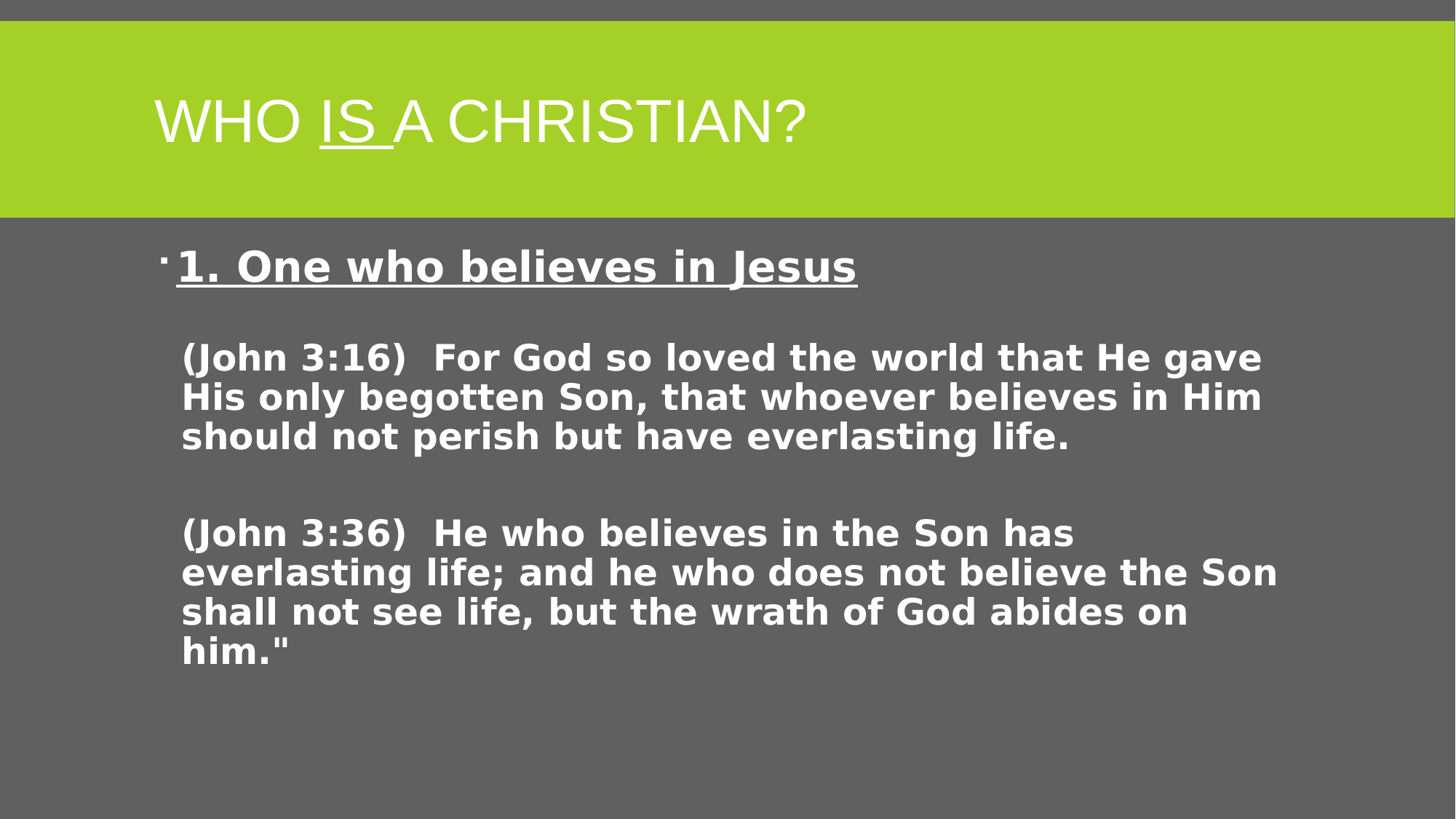

# Who is a Christian?
1. One who believes in Jesus

(John 3:16)  For God so loved the world that He gave His only begotten Son, that whoever believes in Him should not perish but have everlasting life.

(John 3:36)  He who believes in the Son has everlasting life; and he who does not believe the Son shall not see life, but the wrath of God abides on him."